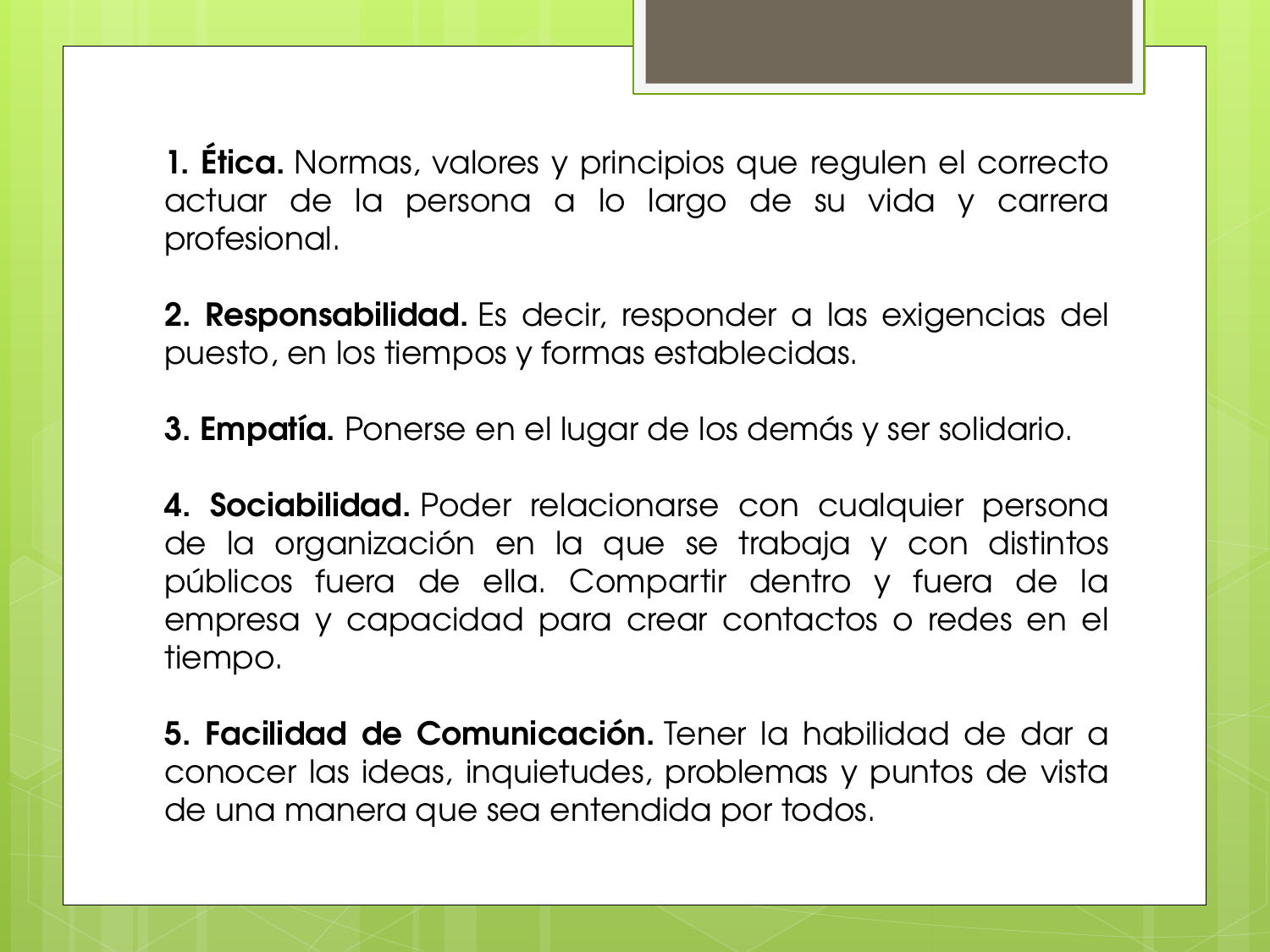

1. Ética. Normas, valores y principios que regulen el correcto actuar de la persona a lo largo de su vida y carrera profesional.
2. Responsabilidad. Es decir, responder a las exigencias del puesto, en los tiempos y formas establecidas.
3. Empatía. Ponerse en el lugar de los demás y ser solidario.
4. Sociabilidad. Poder relacionarse con cualquier persona de la organización en la que se trabaja y con distintos públicos fuera de ella. Compartir dentro y fuera de la empresa y capacidad para crear contactos o redes en el tiempo.
5. Facilidad de Comunicación. Tener la habilidad de dar a conocer las ideas, inquietudes, problemas y puntos de vista de una manera que sea entendida por todos.